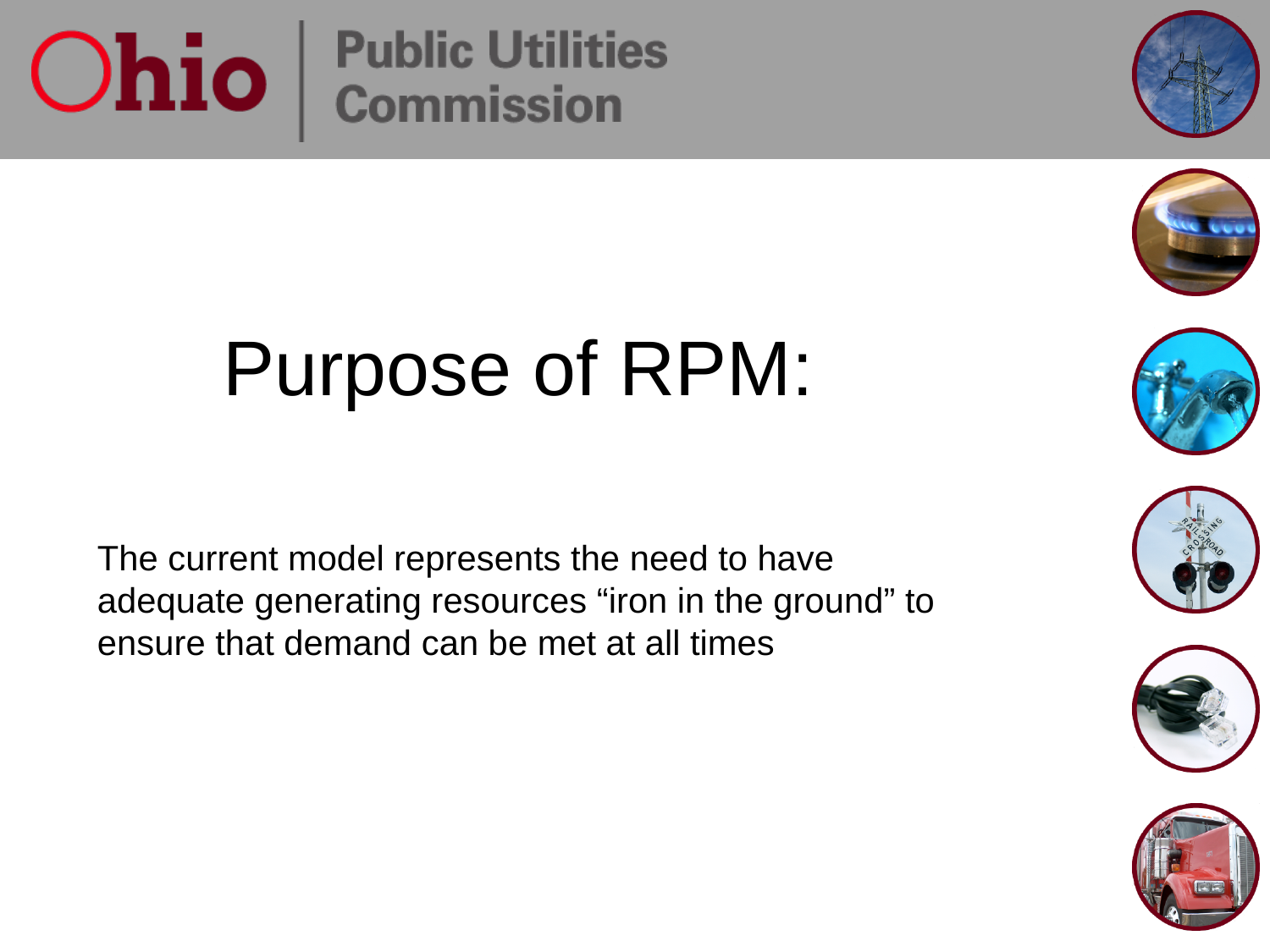

# Purpose of RPM:
The current model represents the need to have adequate generating resources “iron in the ground” to ensure that demand can be met at all times